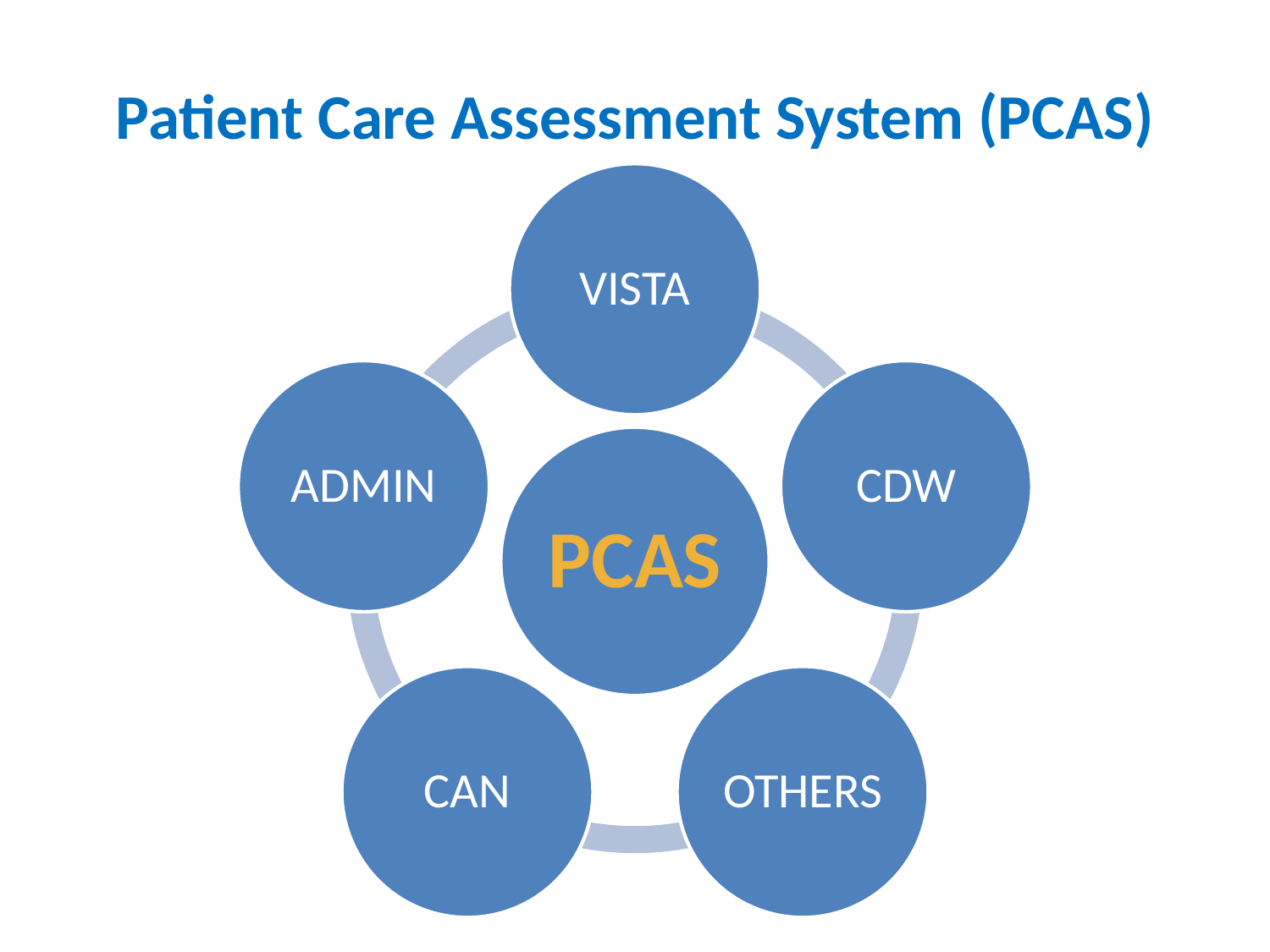

# Patient Care Assessment System (PCAS)
PCAS
VISTA
CDW
OTHERS
CAN
ADMIN